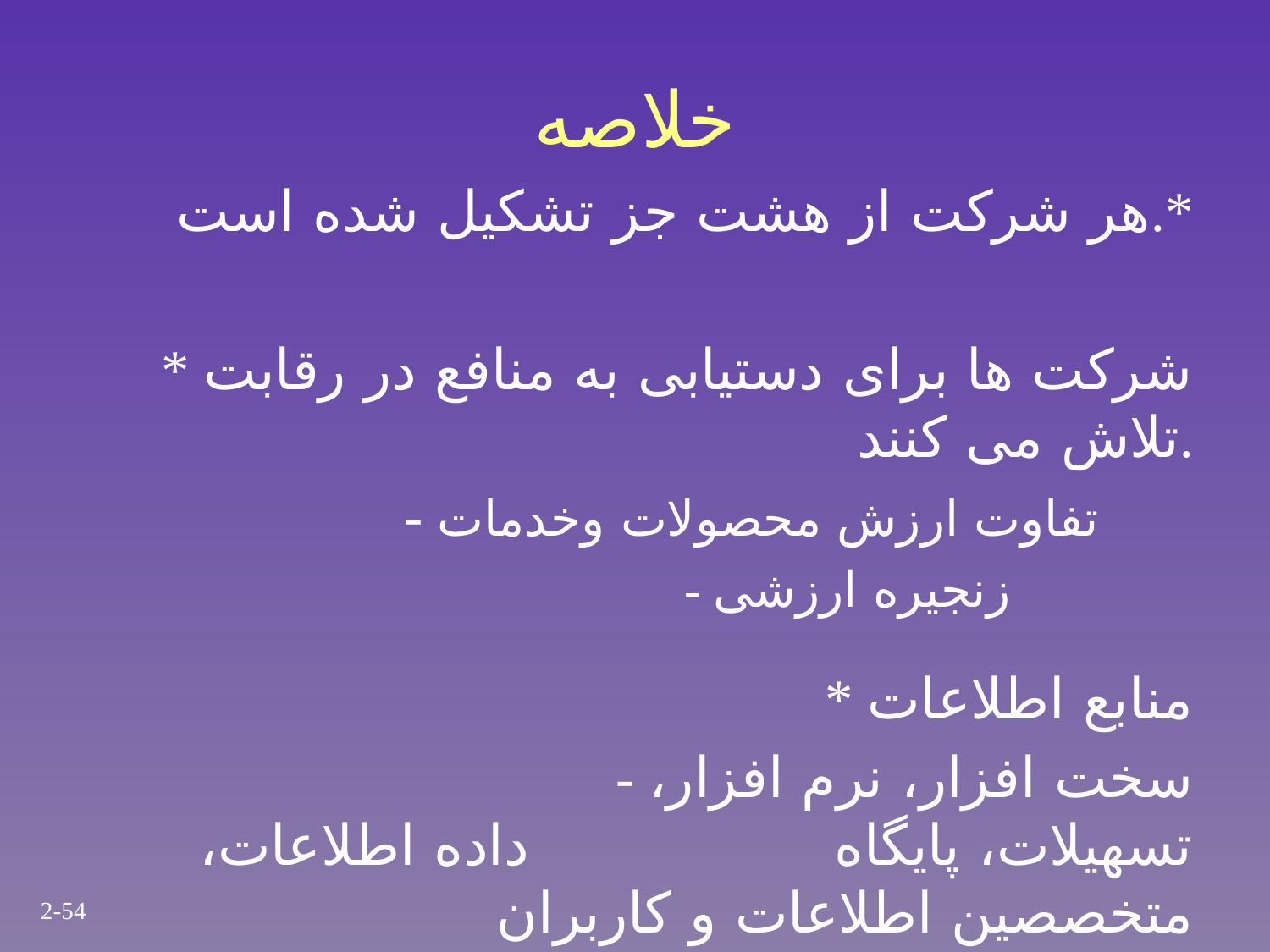

# خلاصه
 هر شرکت از هشت جز تشکیل شده است.*

* شرکت ها برای دستیابی به منافع در رقابت تلاش می کنند.
	       - تفاوت ارزش محصولات وخدمات
   - زنجیره ارزشی

* منابع اطلاعات
	 	          - سخت افزار، نرم افزار، تسهیلات، پایگاه                 داده اطلاعات، متخصصین اطلاعات و کاربران
2-54